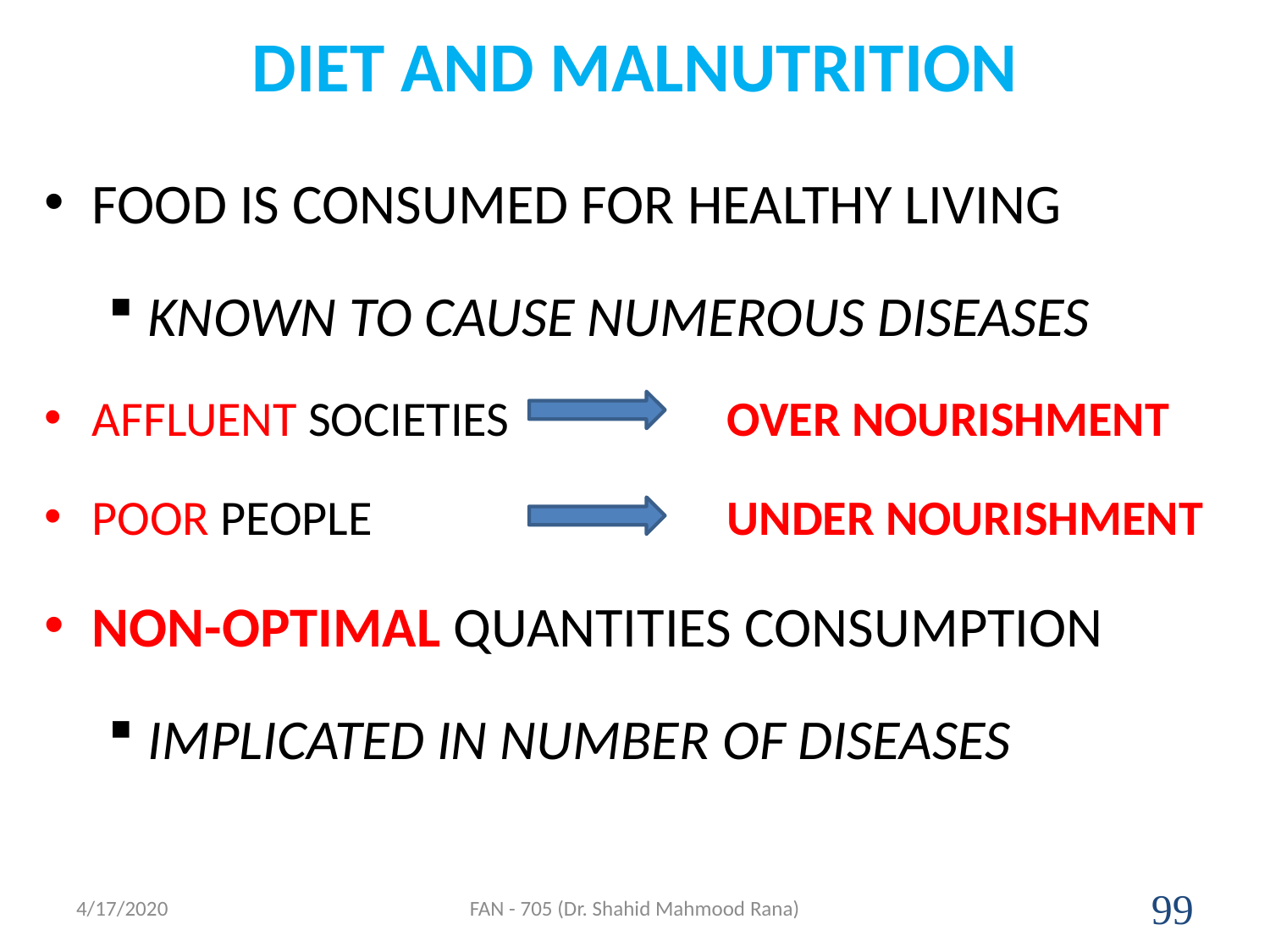

# DIET AND MALNUTRITION
FOOD IS CONSUMED FOR HEALTHY LIVING
KNOWN TO CAUSE NUMEROUS DISEASES
AFFLUENT SOCIETIES 		OVER NOURISHMENT
POOR PEOPLE		 	UNDER NOURISHMENT
NON-OPTIMAL QUANTITIES CONSUMPTION
IMPLICATED IN NUMBER OF DISEASES

4/17/2020
FAN - 705 (Dr. Shahid Mahmood Rana)
99